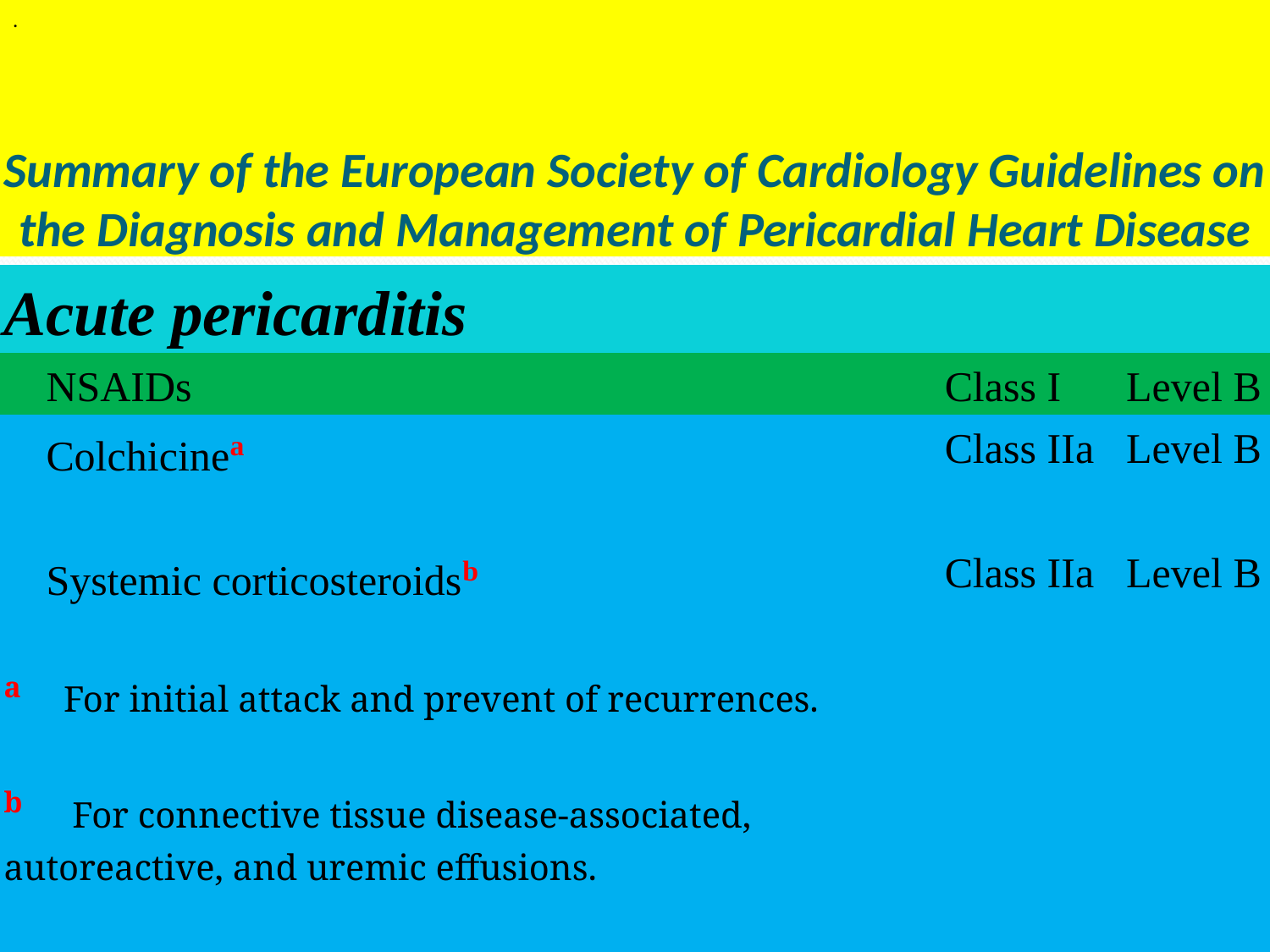

# Summary of the European Society of Cardiology Guidelines on the Diagnosis and Management of Pericardial Heart Disease
.
| Acute pericarditis |  |  |
| --- | --- | --- |
| NSAIDs | Class I | Level B |
| Colchicinea | Class IIa | Level B |
| Systemic corticosteroidsb   a For initial attack and prevent of recurrences. b For connective tissue disease-associated, autoreactive, and uremic effusions. | Class IIa | Level B |